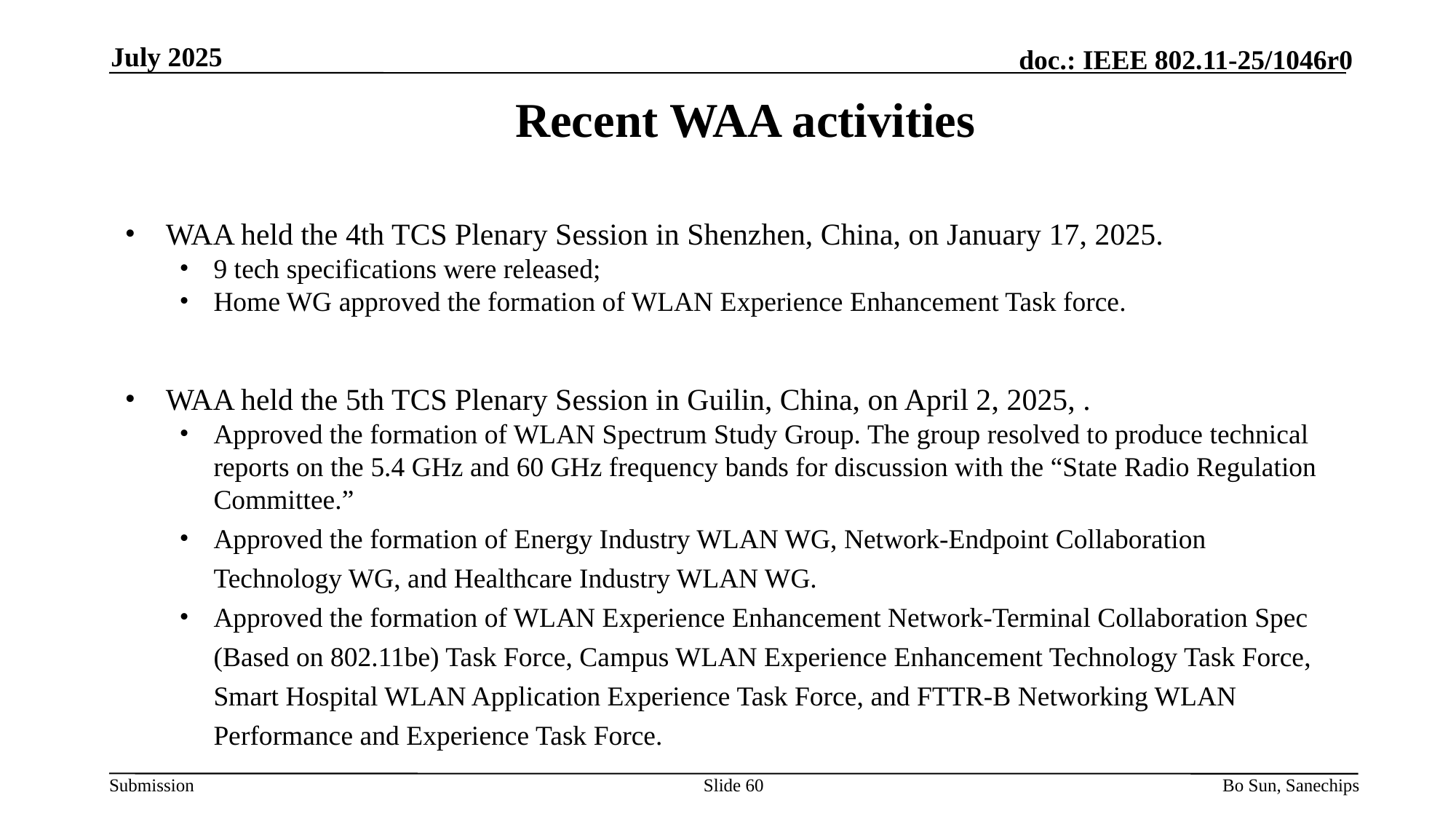

July 2025
# Recent WAA activities
WAA held the 4th TCS Plenary Session in Shenzhen, China, on January 17, 2025.
9 tech specifications were released;
Home WG approved the formation of WLAN Experience Enhancement Task force.

WAA held the 5th TCS Plenary Session in Guilin, China, on April 2, 2025, .
Approved the formation of WLAN Spectrum Study Group. The group resolved to produce technical reports on the 5.4 GHz and 60 GHz frequency bands for discussion with the “State Radio Regulation Committee.”
Approved the formation of Energy Industry WLAN WG, Network-Endpoint Collaboration Technology WG, and Healthcare Industry WLAN WG.
Approved the formation of WLAN Experience Enhancement Network-Terminal Collaboration Spec (Based on 802.11be) Task Force, Campus WLAN Experience Enhancement Technology Task Force, Smart Hospital WLAN Application Experience Task Force, and FTTR-B Networking WLAN Performance and Experience Task Force.
Slide 60
Bo Sun, Sanechips